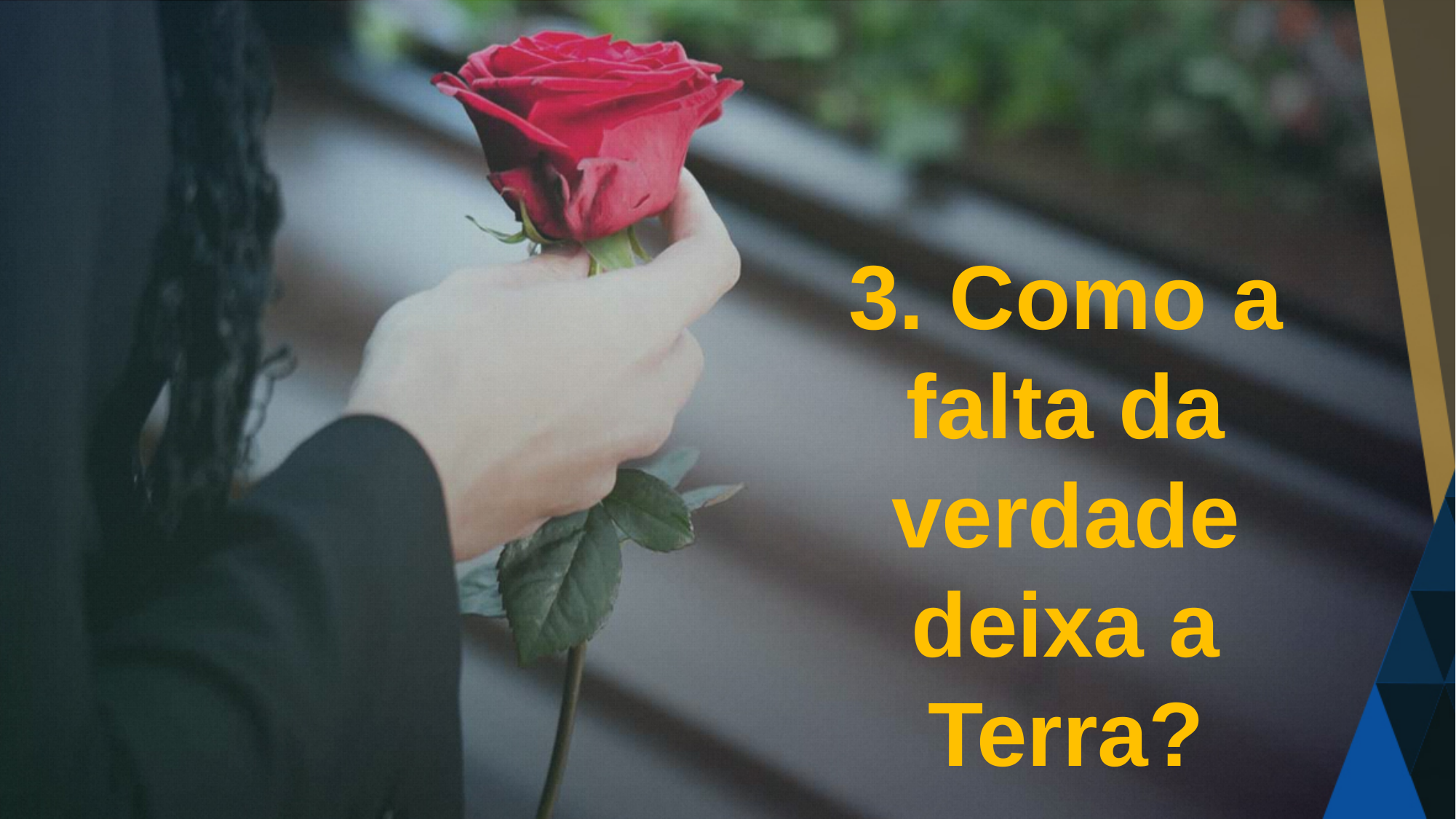

3. Como a falta da
verdade deixa a Terra?